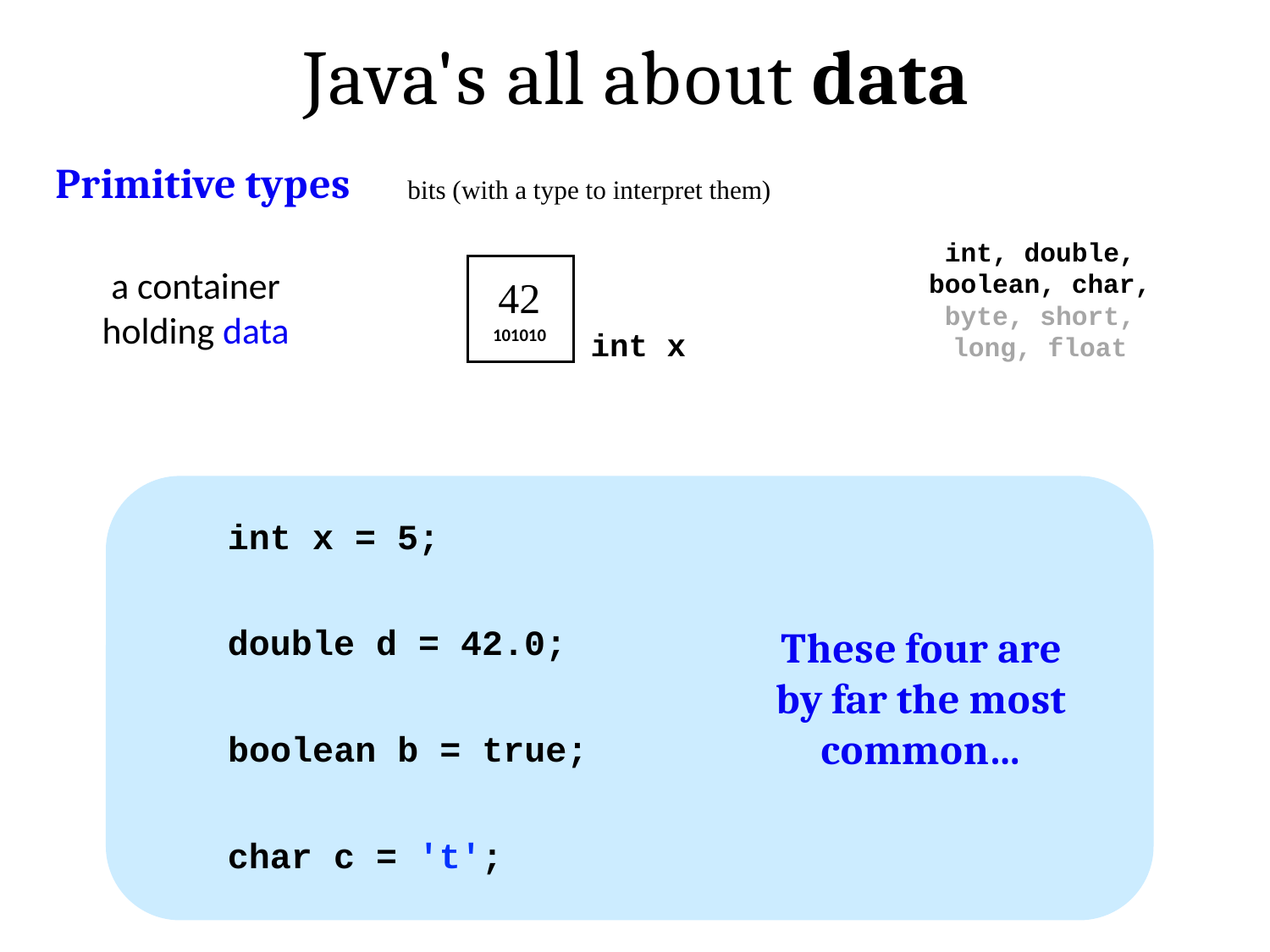

Java's all about data
Primitive types
bits (with a type to interpret them)
int, double, boolean, char, byte, short, long, float
a container holding data

42
101010
int x

int x = 5;
double d = 42.0;
These four are by far the most common…
boolean b = true;
char c = 't';